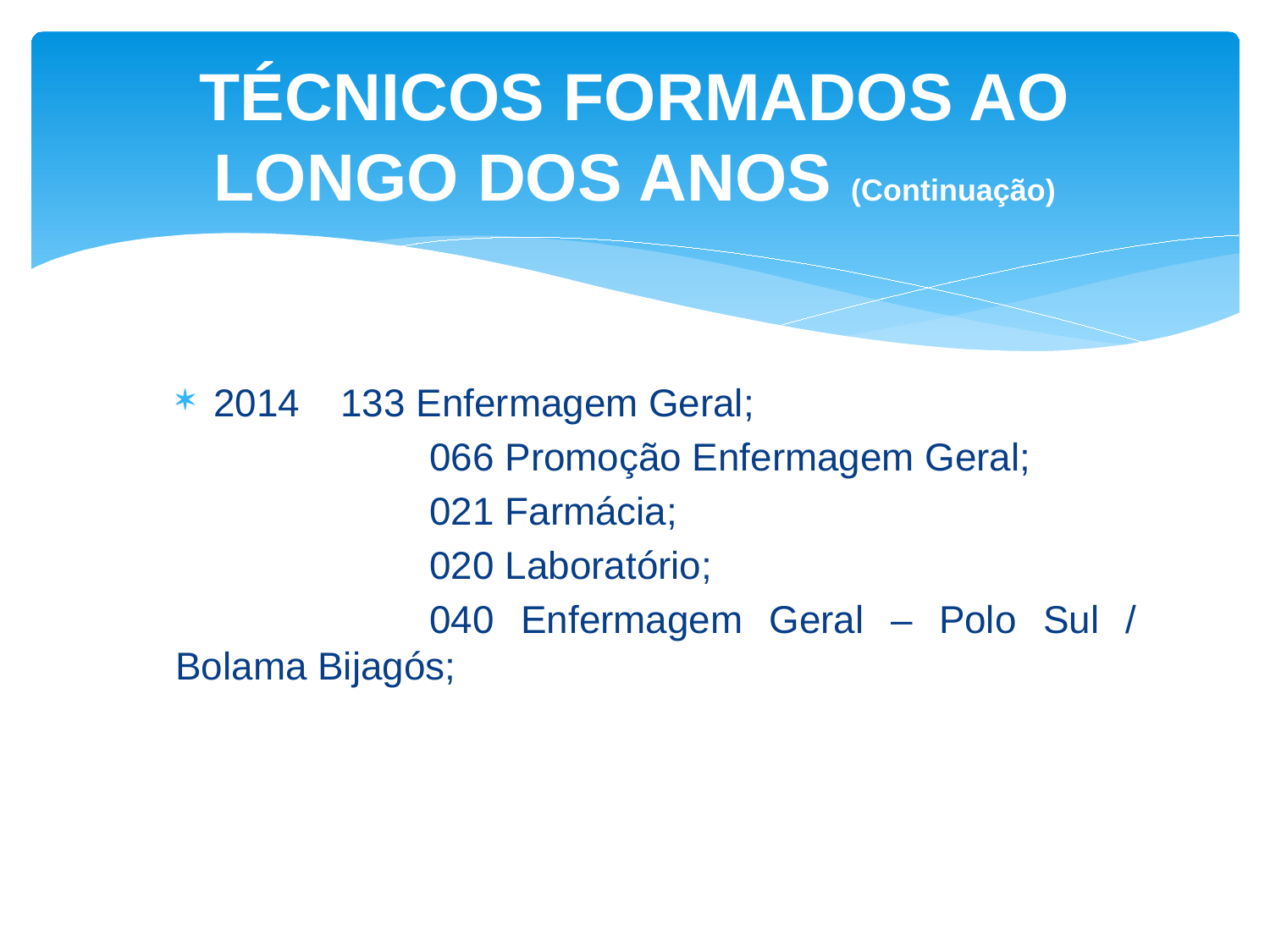

# TÉCNICOS FORMADOS AO LONGO DOS ANOS (Continuação)
2014	133 Enfermagem Geral;
		066 Promoção Enfermagem Geral;
		021 Farmácia;
		020 Laboratório;
		040 Enfermagem Geral – Polo Sul / Bolama Bijagós;